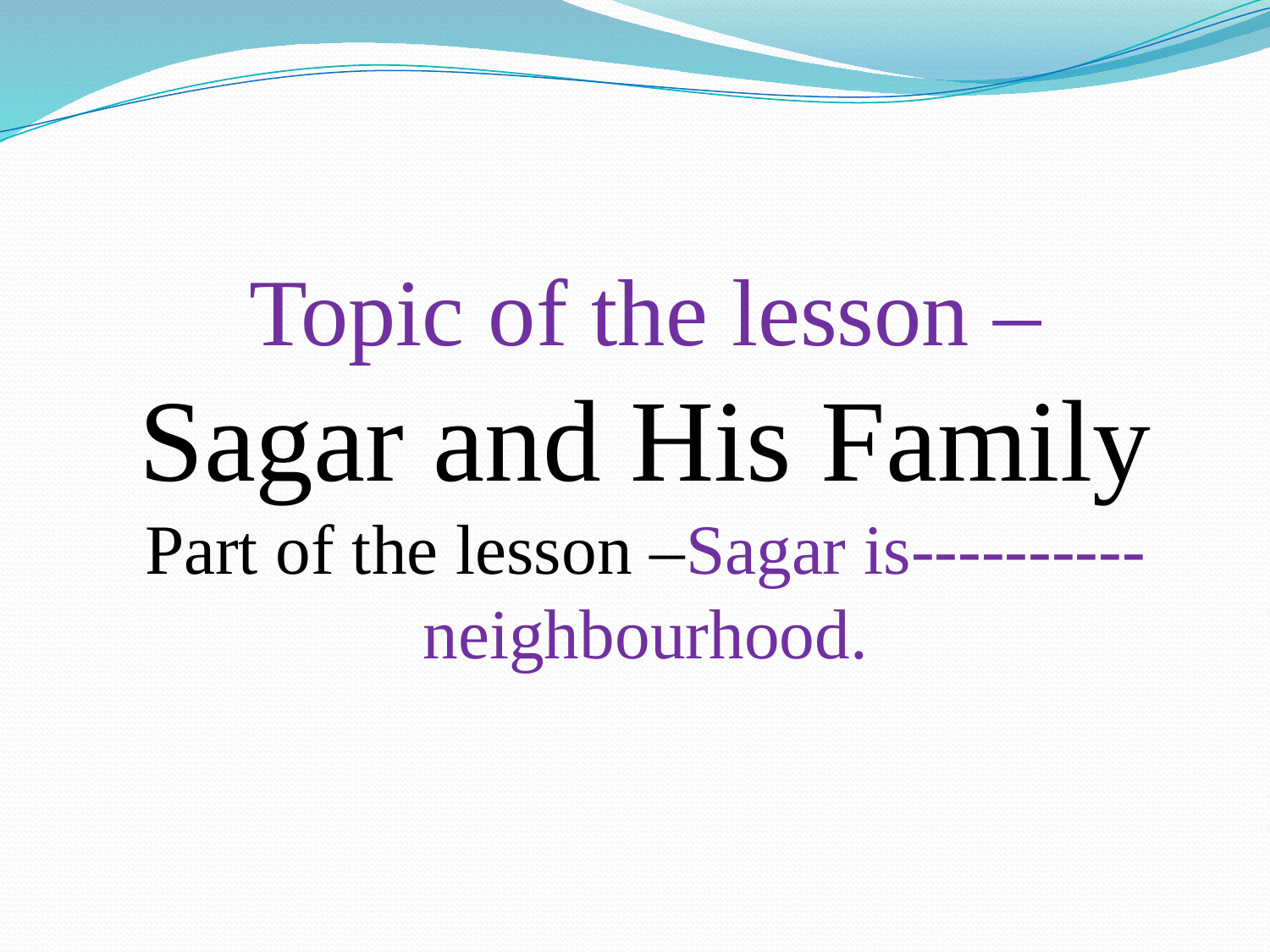

Topic of the lesson –
Sagar and His Family
Part of the lesson –Sagar is----------neighbourhood.